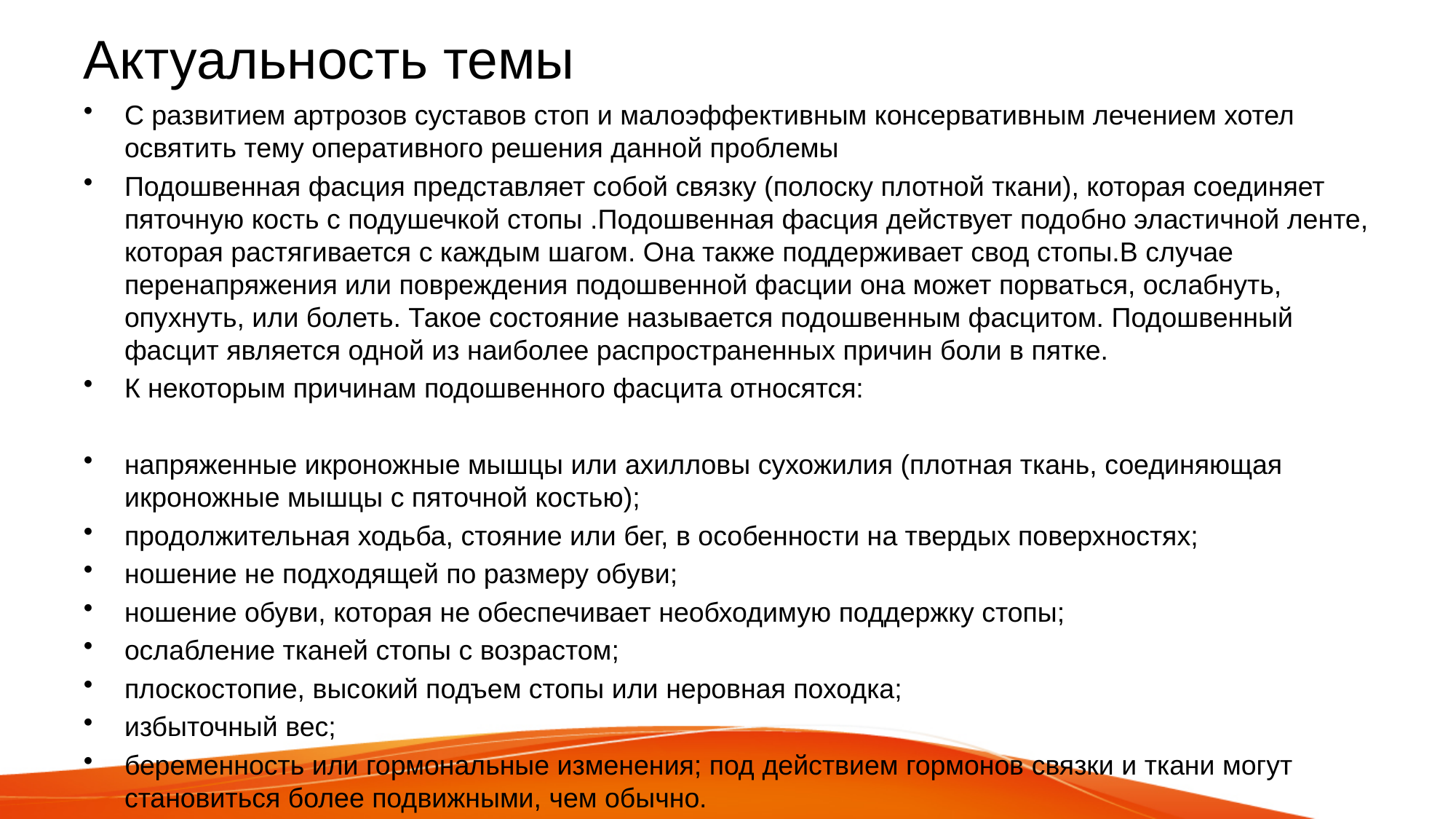

# Актуальность темы
С развитием артрозов суставов стоп и малоэффективным консервативным лечением хотел освятить тему оперативного решения данной проблемы
Подошвенная фасция представляет собой связку (полоску плотной ткани), которая соединяет пяточную кость с подушечкой стопы .Подошвенная фасция действует подобно эластичной ленте, которая растягивается с каждым шагом. Она также поддерживает свод стопы.В случае перенапряжения или повреждения подошвенной фасции она может порваться, ослабнуть, опухнуть, или болеть. Такое состояние называется подошвенным фасцитом. Подошвенный фасцит является одной из наиболее распространенных причин боли в пятке.
К некоторым причинам подошвенного фасцита относятся:

напряженные икроножные мышцы или ахилловы сухожилия (плотная ткань, соединяющая икроножные мышцы с пяточной костью);
продолжительная ходьба, стояние или бег, в особенности на твердых поверхностях;
ношение не подходящей по размеру обуви;
ношение обуви, которая не обеспечивает необходимую поддержку стопы;
ослабление тканей стопы с возрастом;
плоскостопие, высокий подъем стопы или неровная походка;
избыточный вес;
беременность или гормональные изменения; под действием гормонов связки и ткани могут становиться более подвижными, чем обычно.